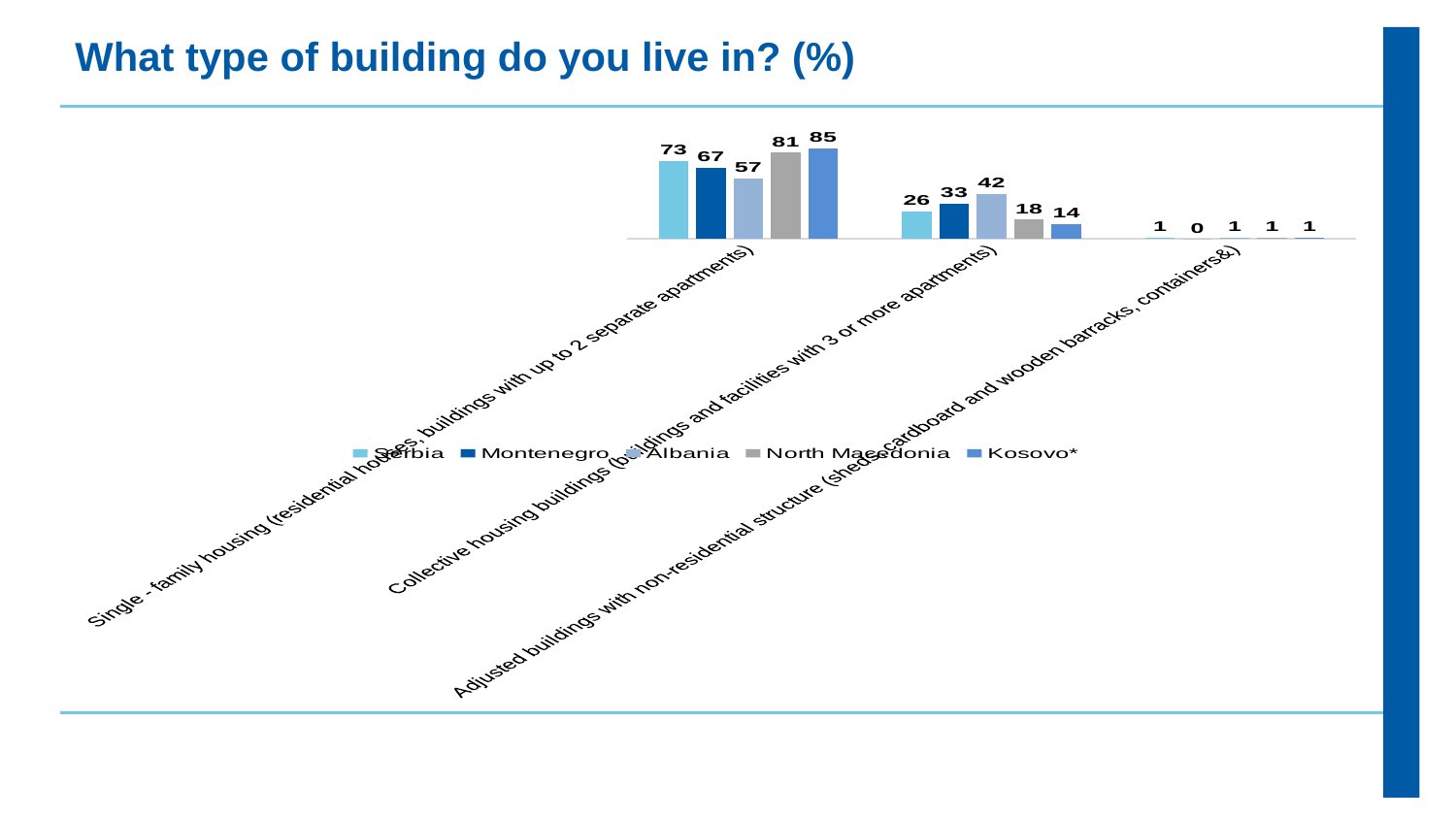

What type of building do you live in? (%)

### Chart

| Category | Serbia | Montenegro | Albania | North Macedonia | Kosovo* |
|---|---|---|---|---|---|
| Single - family housing (residential houses, buildings with up to 2 separate apartments) | 73.0 | 67.0 | 57.0 | 81.0 | 85.0 |
| Collective housing buildings (buildings and facilities with 3 or more apartments) | 26.0 | 33.0 | 42.0 | 18.0 | 14.0 |
| Adjusted buildings with non-residential structure (sheds, cardboard and wooden barracks, containers&) | 1.0 | 0.0 | 1.0 | 1.0 | 1.0 |